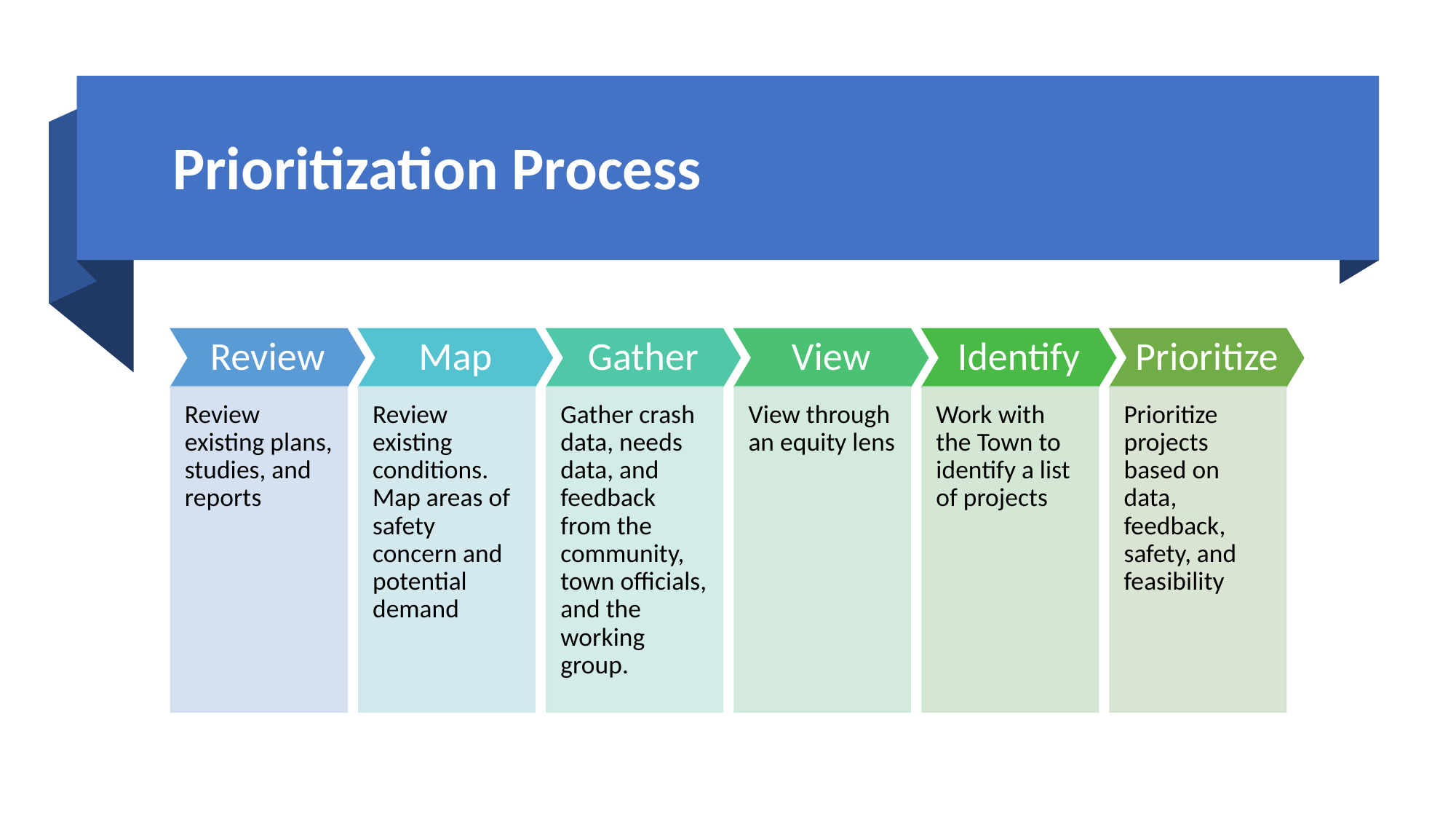

# Prioritization Process
Review
Review existing plans, studies, and reports
Map
Review existing conditions.  Map areas of safety concern and potential demand
Gather
Gather crash data, needs data, and feedback from the community, town officials, and the working group.
View
View through an equity lens
Identify
Work with the Town to identify a list of projects
Prioritize
Prioritize projects based on data, feedback, safety, and feasibility